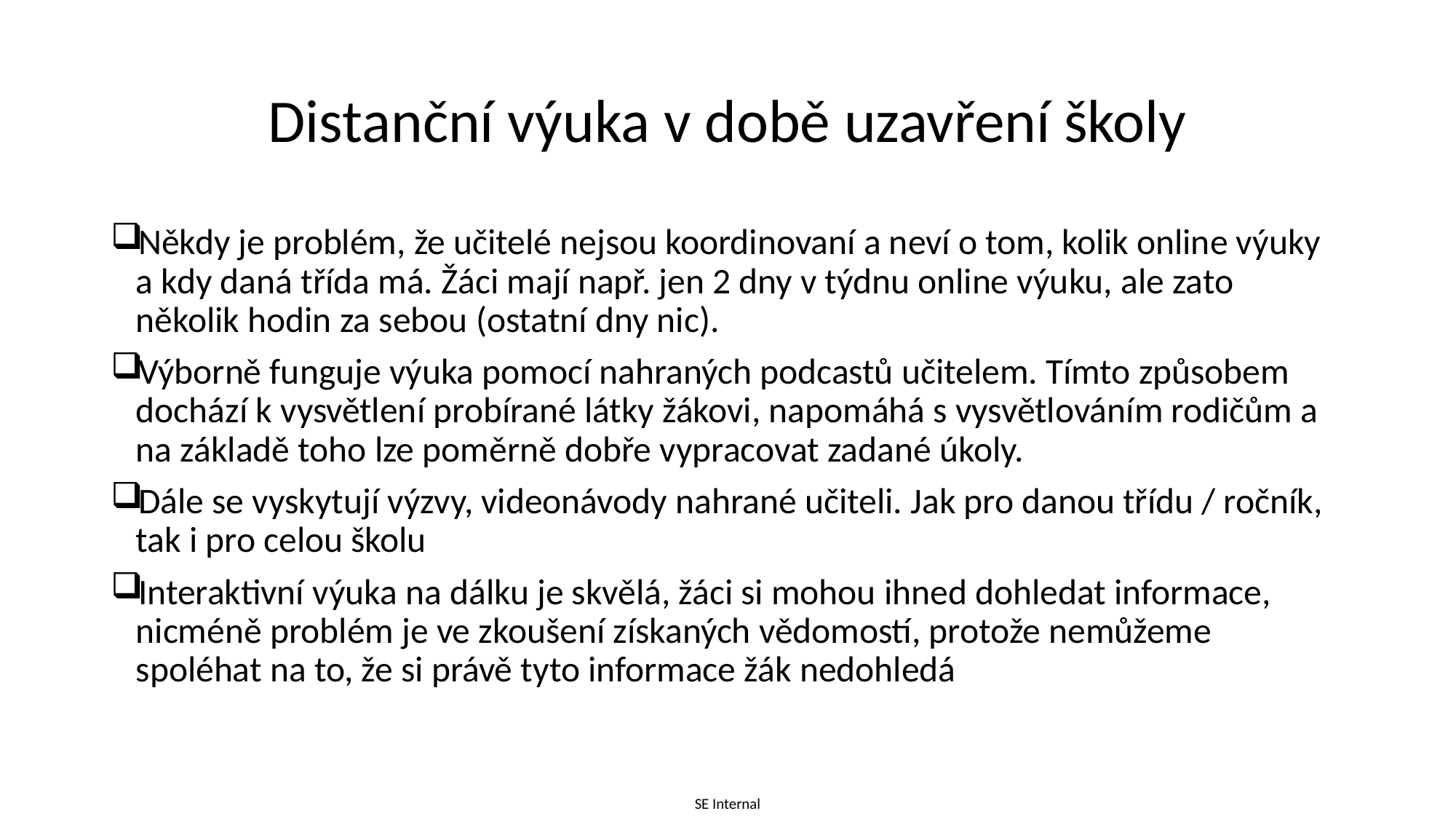

# Distanční výuka v době uzavření školy
Někdy je problém, že učitelé nejsou koordinovaní a neví o tom, kolik online výuky a kdy daná třída má. Žáci mají např. jen 2 dny v týdnu online výuku, ale zato několik hodin za sebou (ostatní dny nic).
Výborně funguje výuka pomocí nahraných podcastů učitelem. Tímto způsobem dochází k vysvětlení probírané látky žákovi, napomáhá s vysvětlováním rodičům a na základě toho lze poměrně dobře vypracovat zadané úkoly.
Dále se vyskytují výzvy, videonávody nahrané učiteli. Jak pro danou třídu / ročník, tak i pro celou školu
Interaktivní výuka na dálku je skvělá, žáci si mohou ihned dohledat informace, nicméně problém je ve zkoušení získaných vědomostí, protože nemůžeme spoléhat na to, že si právě tyto informace žák nedohledá